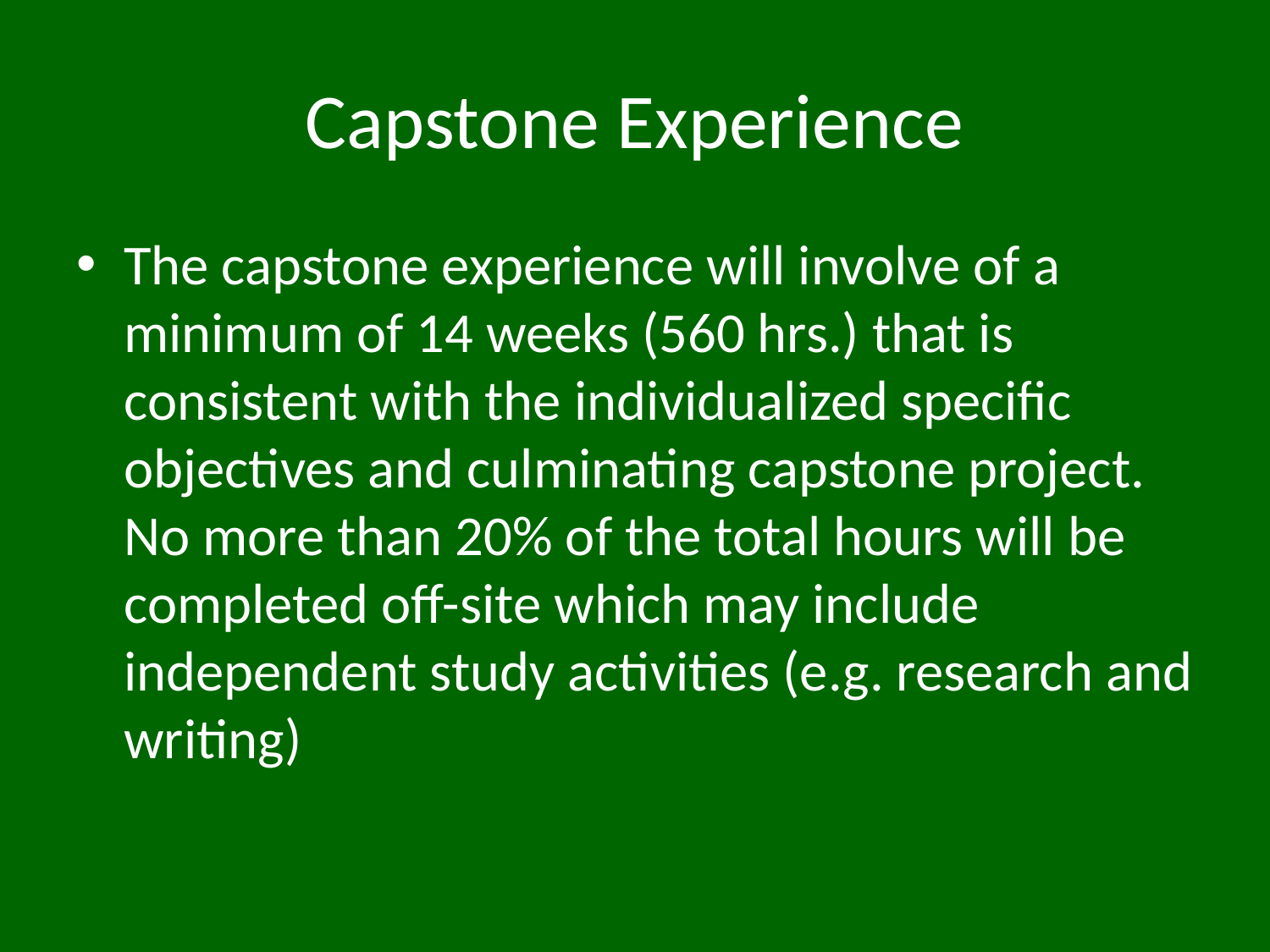

# Capstone Experience
The capstone experience will involve of a minimum of 14 weeks (560 hrs.) that is consistent with the individualized specific objectives and culminating capstone project. No more than 20% of the total hours will be completed off-site which may include independent study activities (e.g. research and writing)